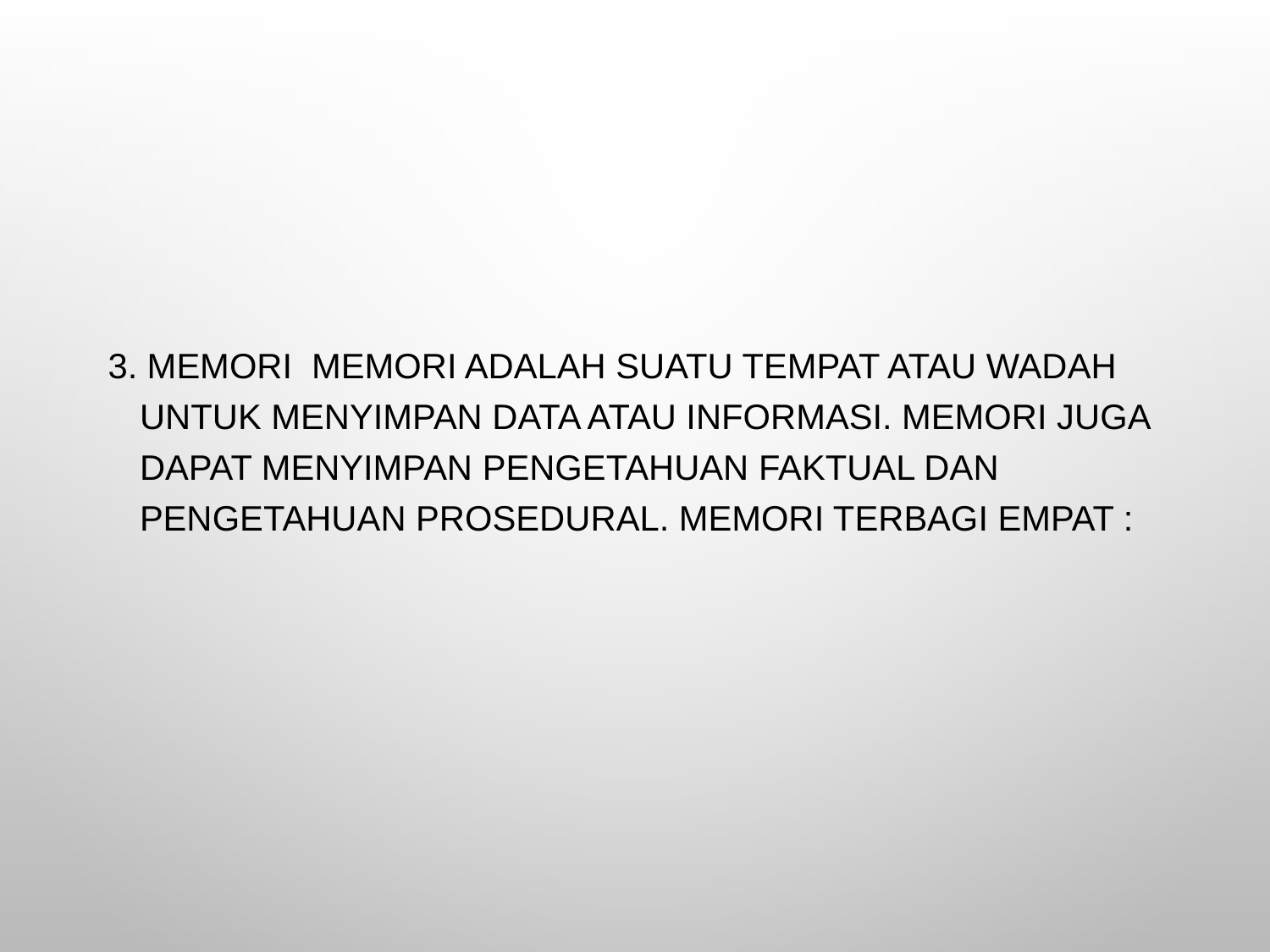

3. Memori  Memori adalah suatu tempat atau wadah untuk menyimpan data atau informasi. Memori juga dapat menyimpan pengetahuan faktual dan pengetahuan prosedural. Memori terbagi empat :